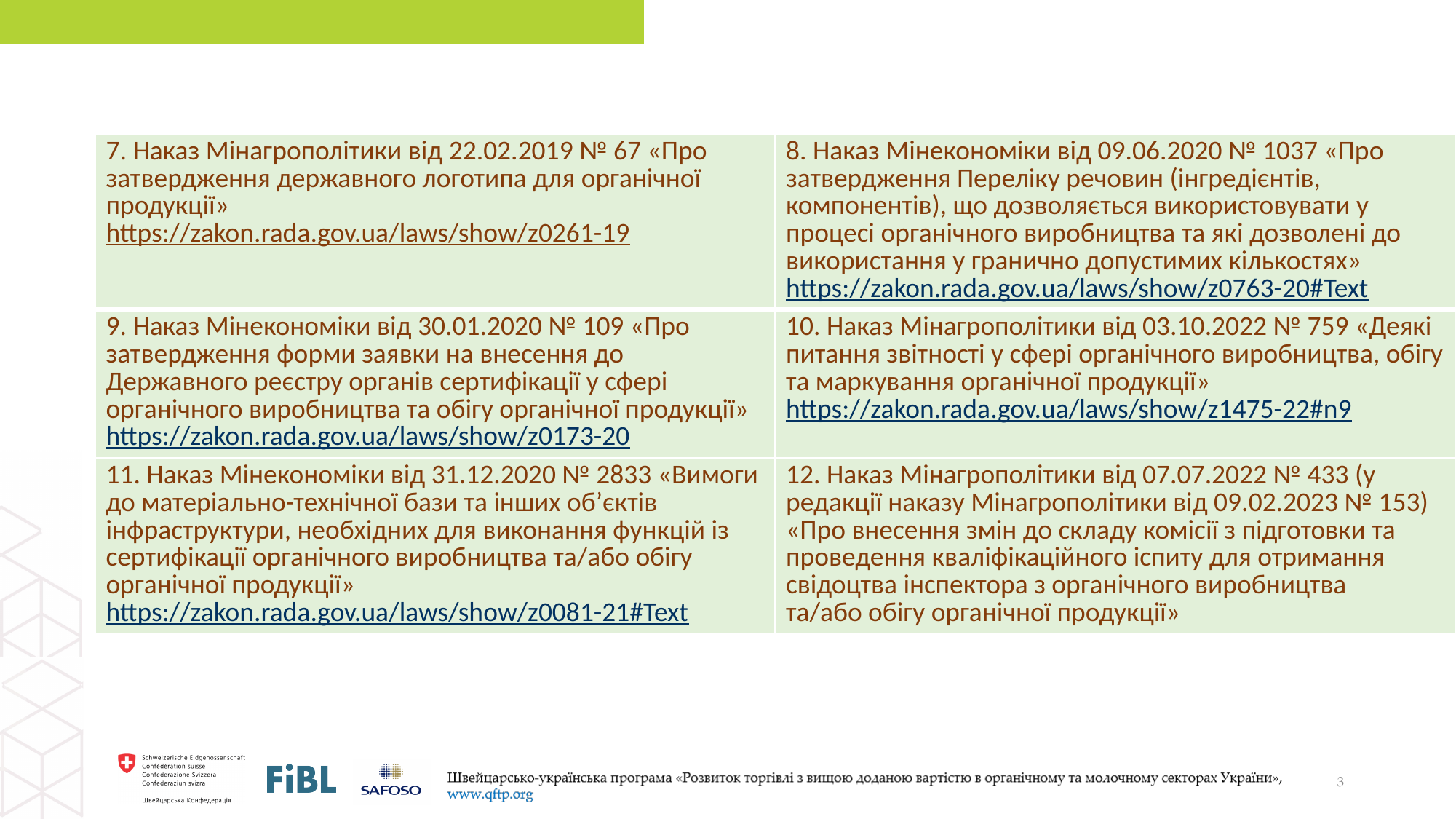

| 7. Наказ Мінагрополітики від 22.02.2019 № 67 «Про затвердження державного логотипа для органічної продукції» https://zakon.rada.gov.ua/laws/show/z0261-19 | 8. Наказ Мінекономіки від 09.06.2020 № 1037 «Про затвердження Переліку речовин (інгредієнтів, компонентів), що дозволяється використовувати у процесі органічного виробництва та які дозволені до використання у гранично допустимих кількостях» https://zakon.rada.gov.ua/laws/show/z0763-20#Text |
| --- | --- |
| 9. Наказ Мінекономіки від 30.01.2020 № 109 «Про затвердження форми заявки на внесення до Державного реєстру органів сертифікації у сфері органічного виробництва та обігу органічної продукції» https://zakon.rada.gov.ua/laws/show/z0173-20 | 10. Наказ Мінагрополітики від 03.10.2022 № 759 «Деякі питання звітності у сфері органічного виробництва, обігу та маркування органічної продукції» https://zakon.rada.gov.ua/laws/show/z1475-22#n9 |
| 11. Наказ Мінекономіки від 31.12.2020 № 2833 «Вимоги до матеріально-технічної бази та інших об’єктів інфраструктури, необхідних для виконання функцій із сертифікації органічного виробництва та/або обігу органічної продукції» https://zakon.rada.gov.ua/laws/show/z0081-21#Text | 12. Наказ Мінагрополітики від 07.07.2022 № 433 (у редакції наказу Мінагрополітики від 09.02.2023 № 153) «Про внесення змін до складу комісії з підготовки та проведення кваліфікаційного іспиту для отримання свідоцтва інспектора з органічного виробництва та/або обігу органічної продукції» |
3